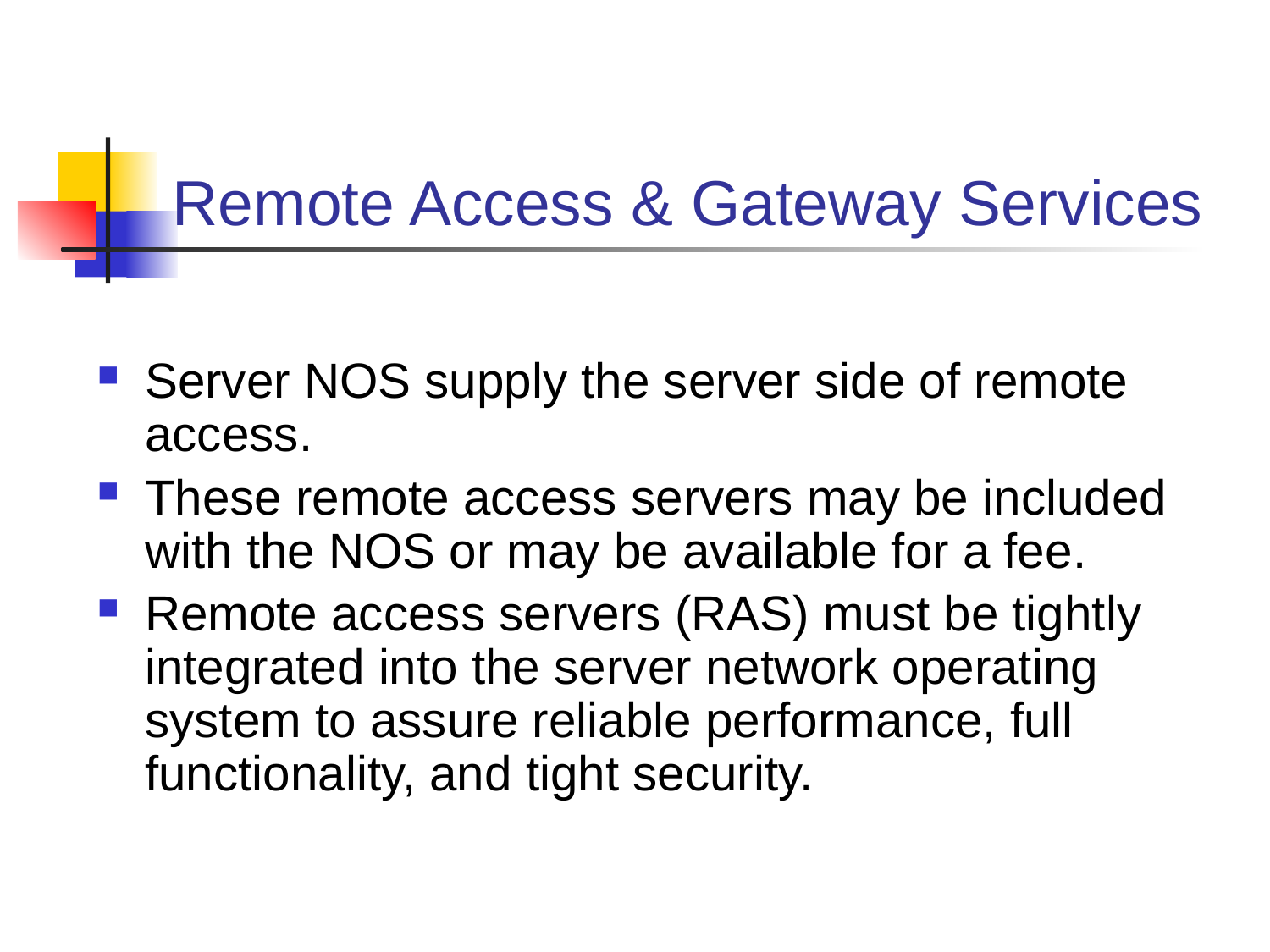

# Remote Access & Gateway Services

Server NOS supply the server side of remote access.
These remote access servers may be included with the NOS or may be available for a fee.
Remote access servers (RAS) must be tightly integrated into the server network operating system to assure reliable performance, full functionality, and tight security.